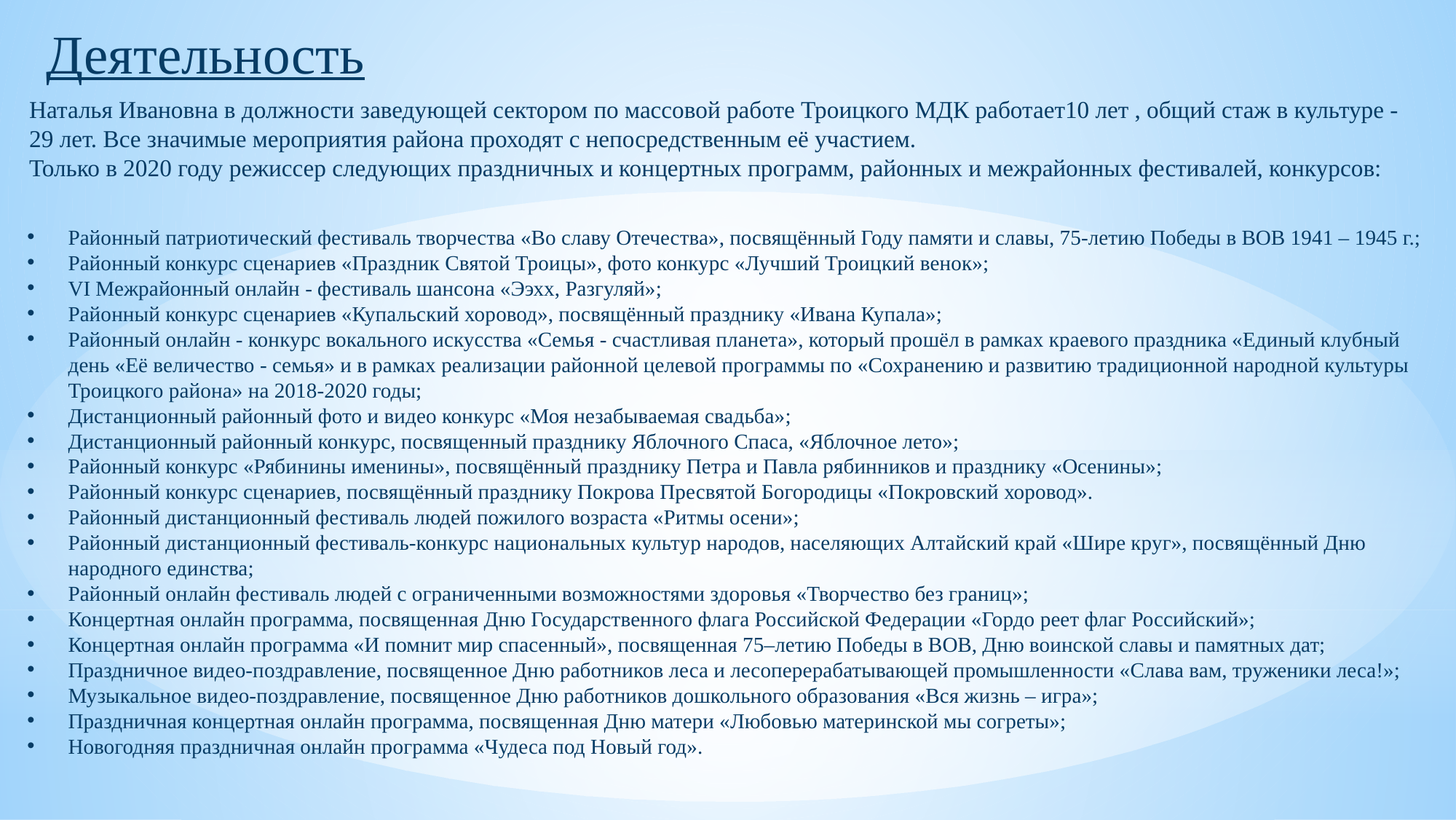

Деятельность
Наталья Ивановна в должности заведующей сектором по массовой работе Троицкого МДК работает10 лет , общий стаж в культуре - 29 лет. Все значимые мероприятия района проходят с непосредственным её участием.
Только в 2020 году режиссер следующих праздничных и концертных программ, районных и межрайонных фестивалей, конкурсов:
Районный патриотический фестиваль творчества «Во славу Отечества», посвящённый Году памяти и славы, 75-летию Победы в ВОВ 1941 – 1945 г.;
Районный конкурс сценариев «Праздник Святой Троицы», фото конкурс «Лучший Троицкий венок»;
VI Межрайонный онлайн - фестиваль шансона «Ээхх, Разгуляй»;
Районный конкурс сценариев «Купальский хоровод», посвящённый празднику «Ивана Купала»;
Районный онлайн - конкурс вокального искусства «Семья - счастливая планета», который прошёл в рамках краевого праздника «Единый клубный день «Её величество - семья» и в рамках реализации районной целевой программы по «Сохранению и развитию традиционной народной культуры Троицкого района» на 2018-2020 годы;
Дистанционный районный фото и видео конкурс «Моя незабываемая свадьба»;
Дистанционный районный конкурс, посвященный празднику Яблочного Спаса, «Яблочное лето»;
Районный конкурс «Рябинины именины», посвящённый празднику Петра и Павла рябинников и празднику «Осенины»;
Районный конкурс сценариев, посвящённый празднику Покрова Пресвятой Богородицы «Покровский хоровод».
Районный дистанционный фестиваль людей пожилого возраста «Ритмы осени»;
Районный дистанционный фестиваль-конкурс национальных культур народов, населяющих Алтайский край «Шире круг», посвящённый Дню народного единства;
Районный онлайн фестиваль людей с ограниченными возможностями здоровья «Творчество без границ»;
Концертная онлайн программа, посвященная Дню Государственного флага Российской Федерации «Гордо реет флаг Российский»;
Концертная онлайн программа «И помнит мир спасенный», посвященная 75–летию Победы в ВОВ, Дню воинской славы и памятных дат;
Праздничное видео-поздравление, посвященное Дню работников леса и лесоперерабатывающей промышленности «Слава вам, труженики леса!»;
Музыкальное видео-поздравление, посвященное Дню работников дошкольного образования «Вся жизнь – игра»;
Праздничная концертная онлайн программа, посвященная Дню матери «Любовью материнской мы согреты»;
Новогодняя праздничная онлайн программа «Чудеса под Новый год».